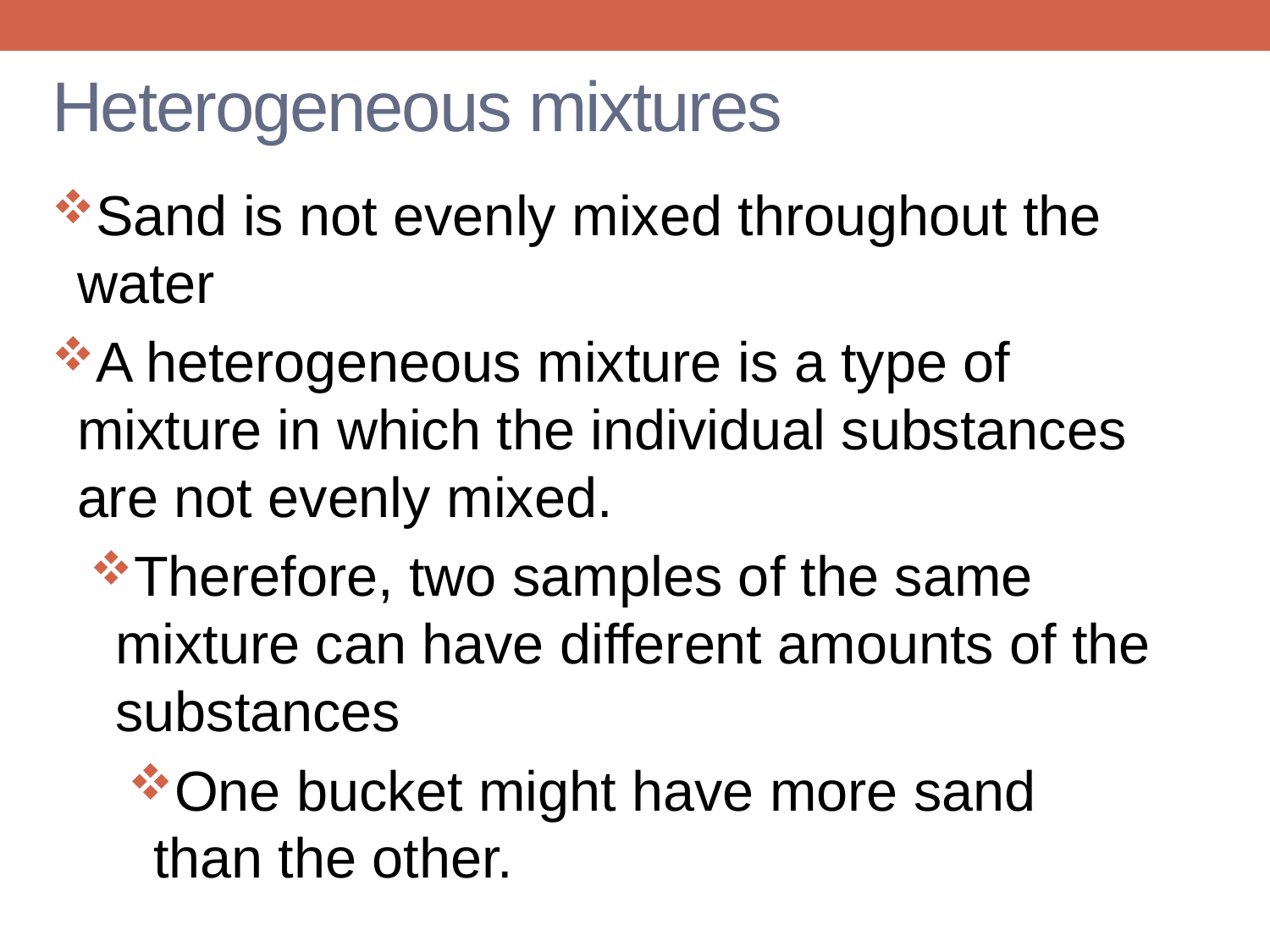

# Heterogeneous mixtures
Sand is not evenly mixed throughout the water
A heterogeneous mixture is a type of mixture in which the individual substances are not evenly mixed.
Therefore, two samples of the same mixture can have different amounts of the substances
One bucket might have more sand than the other.